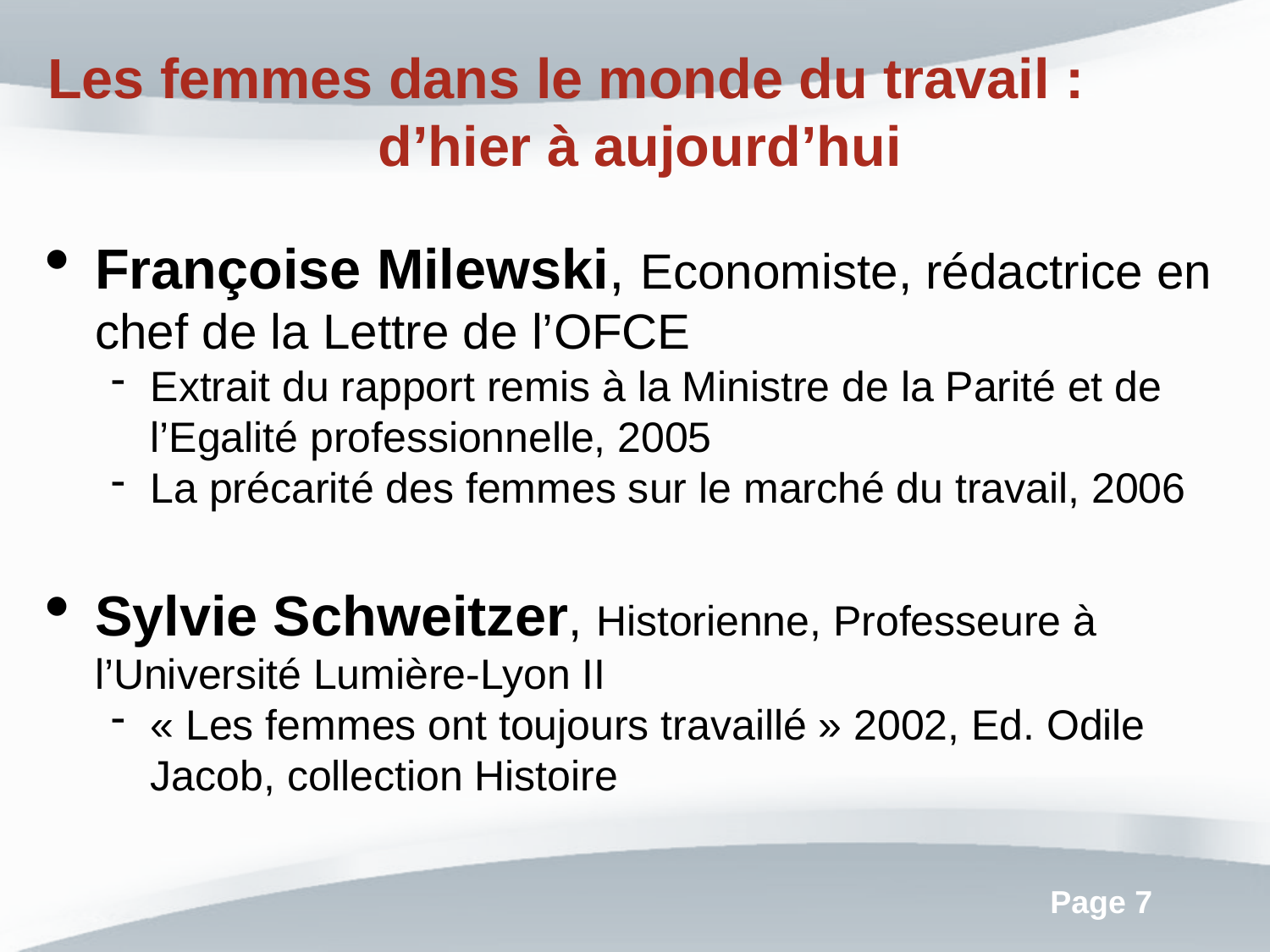

Les femmes dans le monde du travail :
d’hier à aujourd’hui
Françoise Milewski, Economiste, rédactrice en chef de la Lettre de l’OFCE
Extrait du rapport remis à la Ministre de la Parité et de l’Egalité professionnelle, 2005
La précarité des femmes sur le marché du travail, 2006

Sylvie Schweitzer, Historienne, Professeure à l’Université Lumière-Lyon II
« Les femmes ont toujours travaillé » 2002, Ed. Odile Jacob, collection Histoire